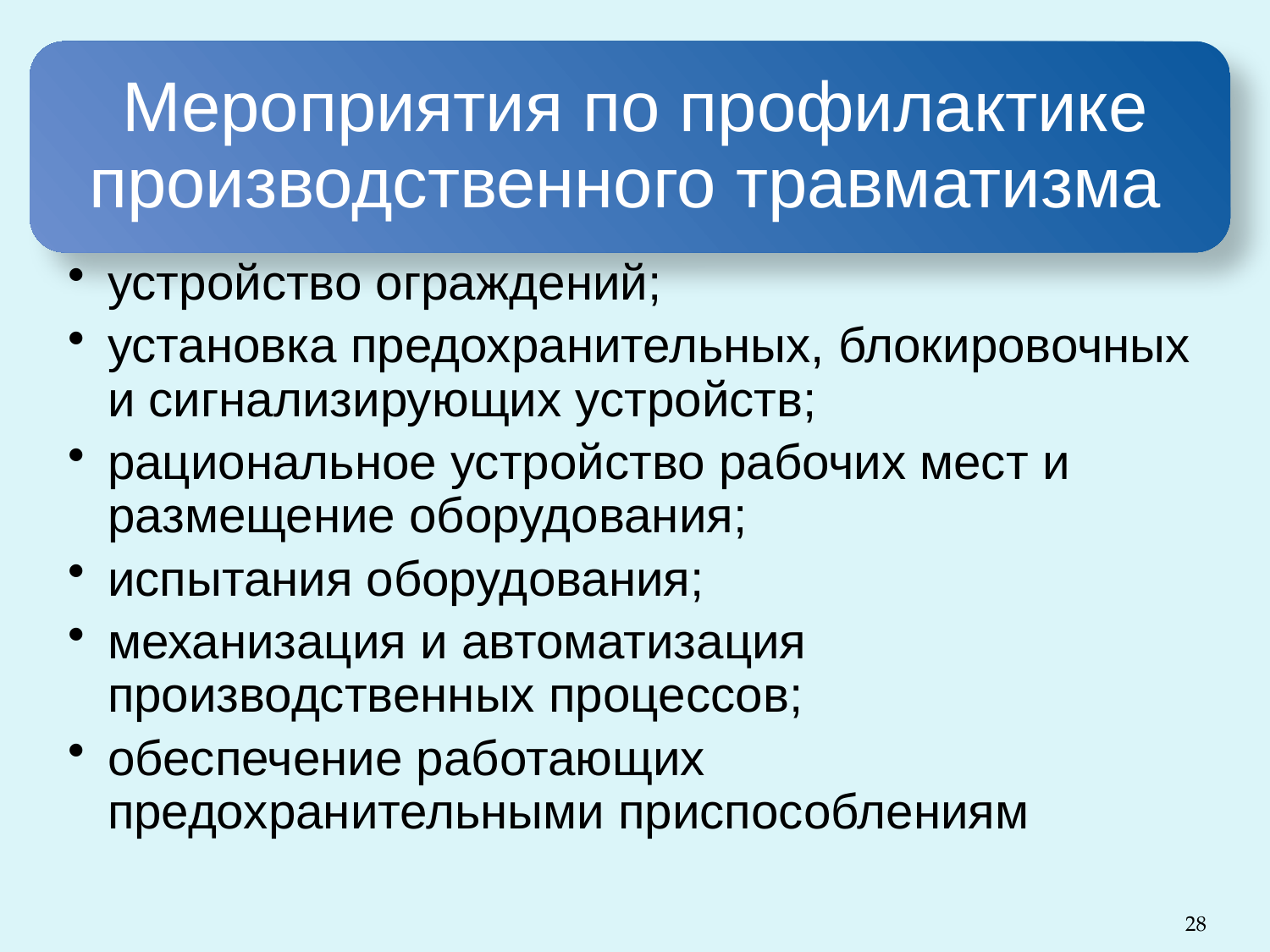

Мероприятия по профилактике производственного травматизма
устройство ограждений;
установка предохранительных, блокировочных и сигнализирующих устройств;
рациональное устройство рабочих мест и размещение оборудования;
испытания оборудования;
механизация и автоматизация производственных процессов;
обеспечение работающих предохранительными приспособлениям
28